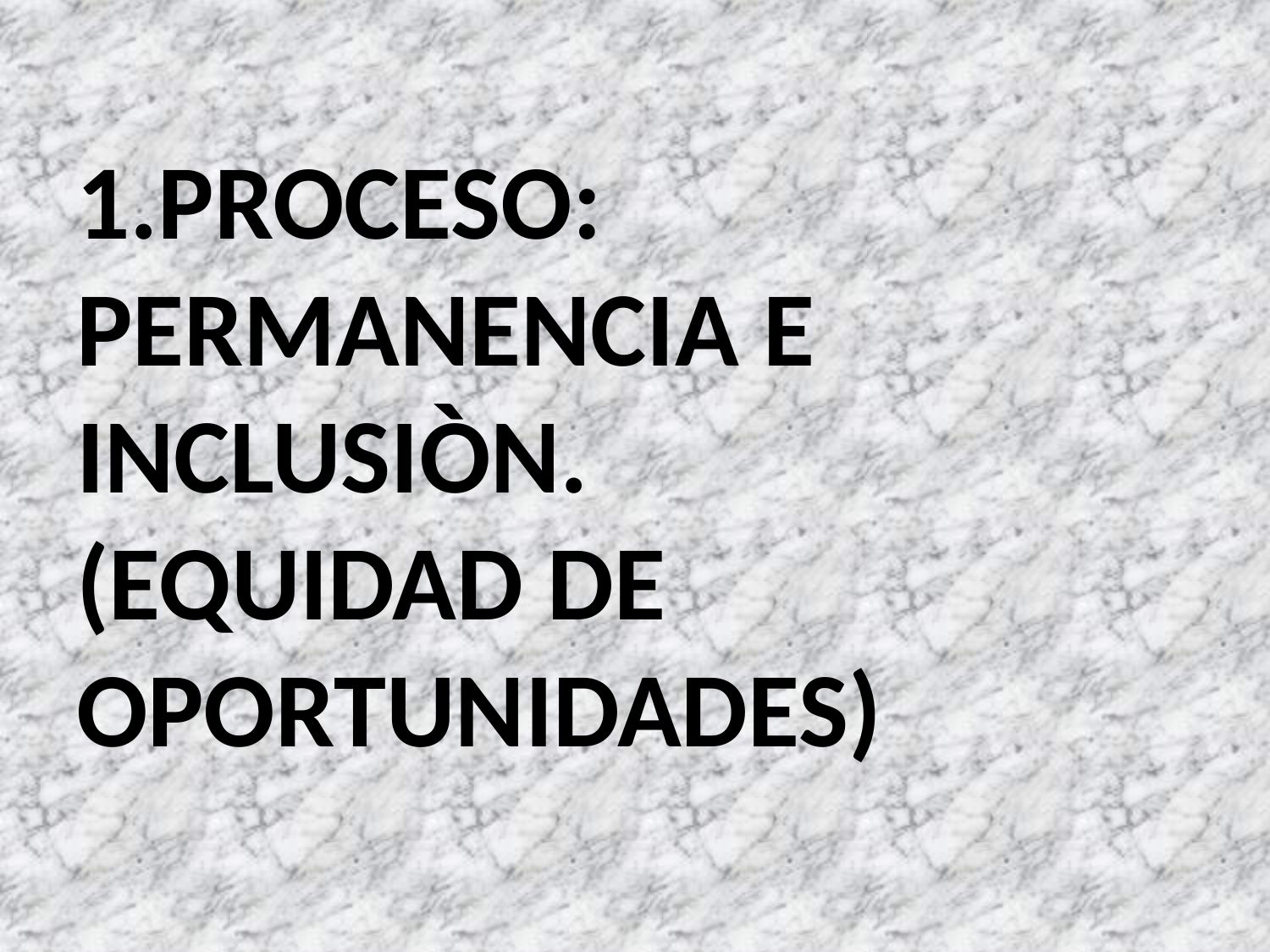

# 1.PROCESO: PERMANENCIA E INCLUSIÒN. (EQUIDAD DE OPORTUNIDADES)